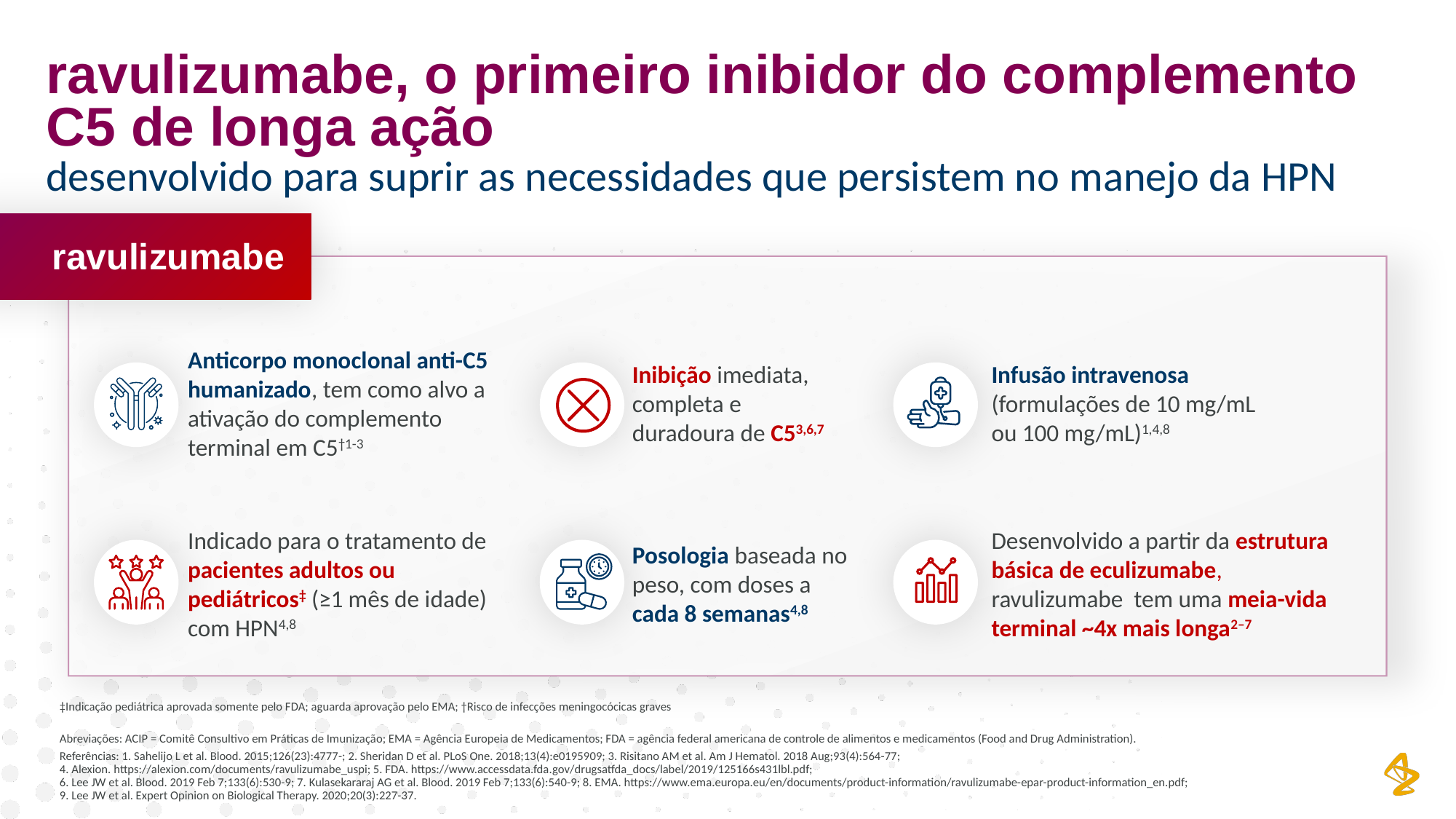

ravulizumabe, o primeiro inibidor do complemento C5 de longa ação
desenvolvido para suprir as necessidades que persistem no manejo da HPN

ravulizumabe

Anticorpo monoclonal anti-C5 humanizado, tem como alvo a ativação do complemento terminal em C5†1-3

Infusão intravenosa
(formulações de 10 mg/mL ou 100 mg/mL)1,4,8

Inibição imediata, completa e duradoura de C53,6,7

Desenvolvido a partir da estrutura básica de eculizumabe, ravulizumabe  tem uma meia-vida terminal ~4x mais longa2–7

Indicado para o tratamento de pacientes adultos ou pediátricos‡ (≥1 mês de idade) com HPN4,8

Posologia baseada no peso, com doses a cada 8 semanas4,8

‡Indicação pediátrica aprovada somente pelo FDA; aguarda aprovação pelo EMA; †Risco de infecções meningocócicas graves
Abreviações: ACIP = Comitê Consultivo em Práticas de Imunização; EMA = Agência Europeia de Medicamentos; FDA = agência federal americana de controle de alimentos e medicamentos (Food and Drug Administration).
Referências: 1. Sahelijo L et al. Blood. 2015;126(23):4777-; 2. Sheridan D et al. PLoS One. 2018;13(4):e0195909; 3. Risitano AM et al. Am J Hematol. 2018 Aug;93(4):564-77;
4. Alexion. https://alexion.com/documents/ravulizumabe_uspi; 5. FDA. https://www.accessdata.fda.gov/drugsatfda_docs/label/2019/125166s431lbl.pdf;
6. Lee JW et al. Blood. 2019 Feb 7;133(6):530-9; 7. Kulasekararaj AG et al. Blood. 2019 Feb 7;133(6):540-9; 8. EMA. https://www.ema.europa.eu/en/documents/product-information/ravulizumabe-epar-product-information_en.pdf; 9. Lee JW et al. Expert Opinion on Biological Therapy. 2020;20(3):227-37.